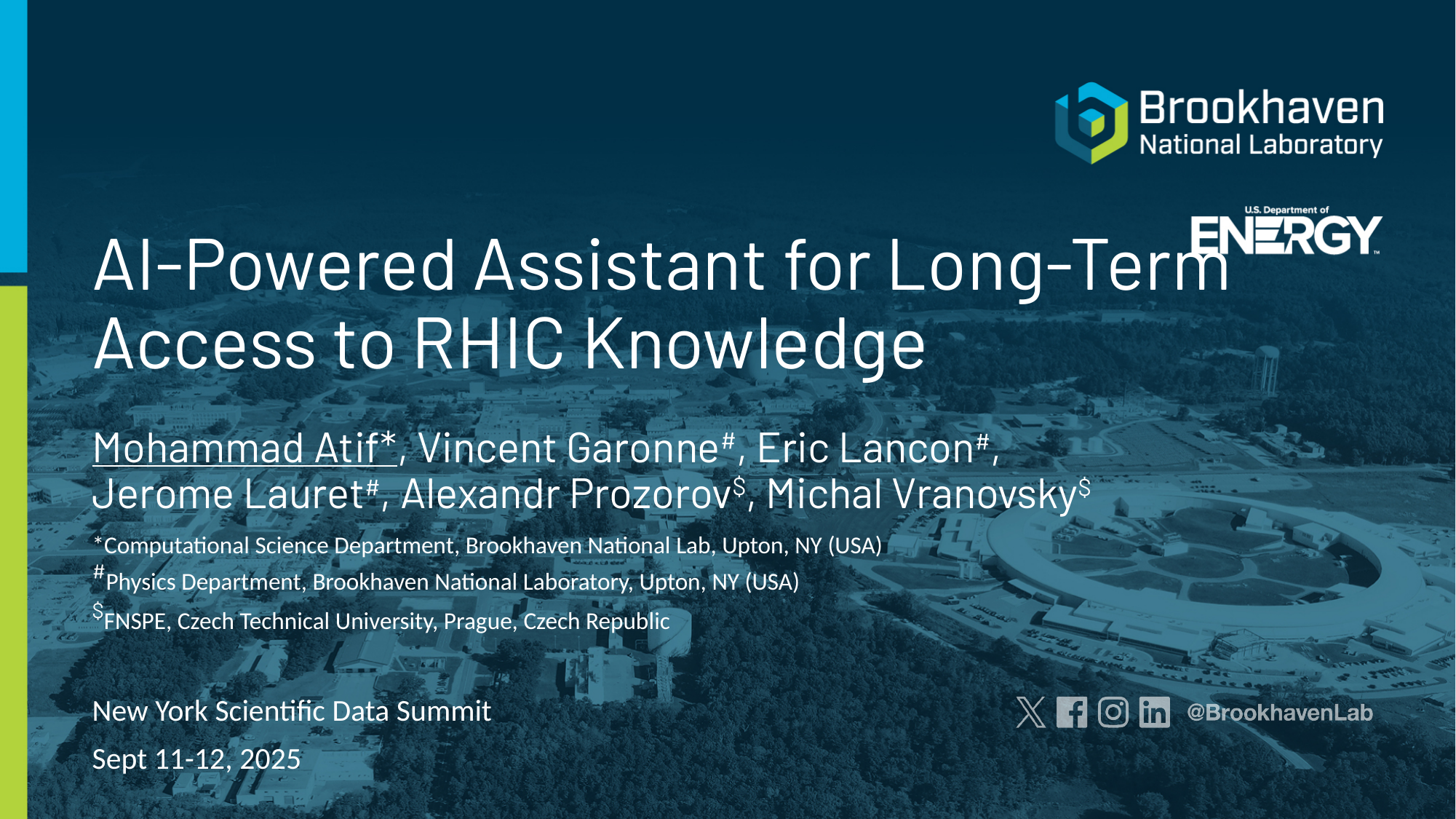

# AI-Powered Assistant for Long-Term Access to RHIC Knowledge

Mohammad Atif*, Vincent Garonne#, Eric Lancon#, Jerome Lauret#, Alexandr Prozorov$, Michal Vranovsky$
*Computational Science Department, Brookhaven National Lab, Upton, NY (USA)
#Physics Department, Brookhaven National Laboratory, Upton, NY (USA)
$FNSPE, Czech Technical University, Prague, Czech Republic

New York Scientific Data Summit
Sept 11-12, 2025